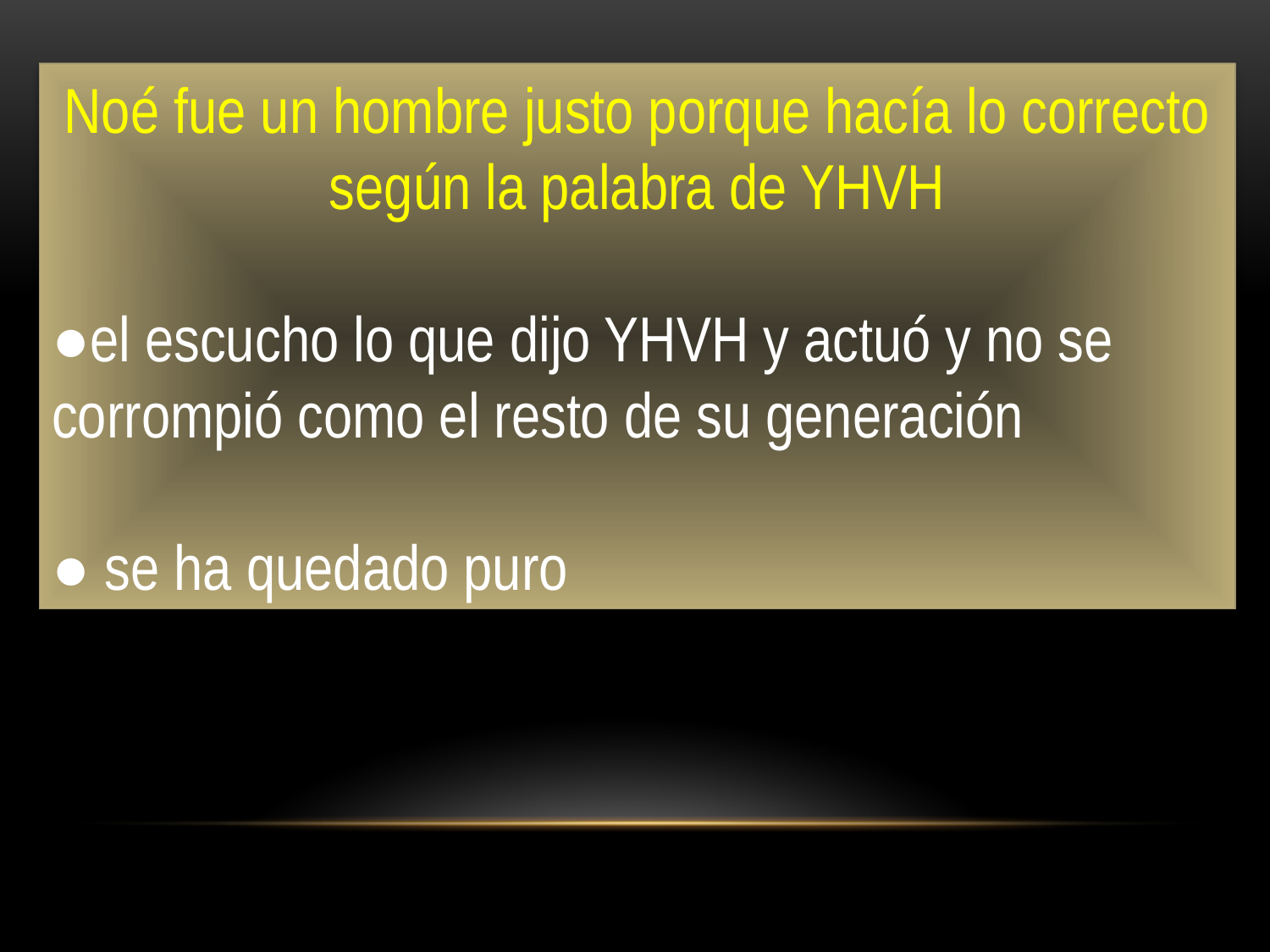

Noé fue un hombre justo porque hacía lo correcto según la palabra de YHVH

●el escucho lo que dijo YHVH y actuó y no se corrompió como el resto de su generación

● se ha quedado puro